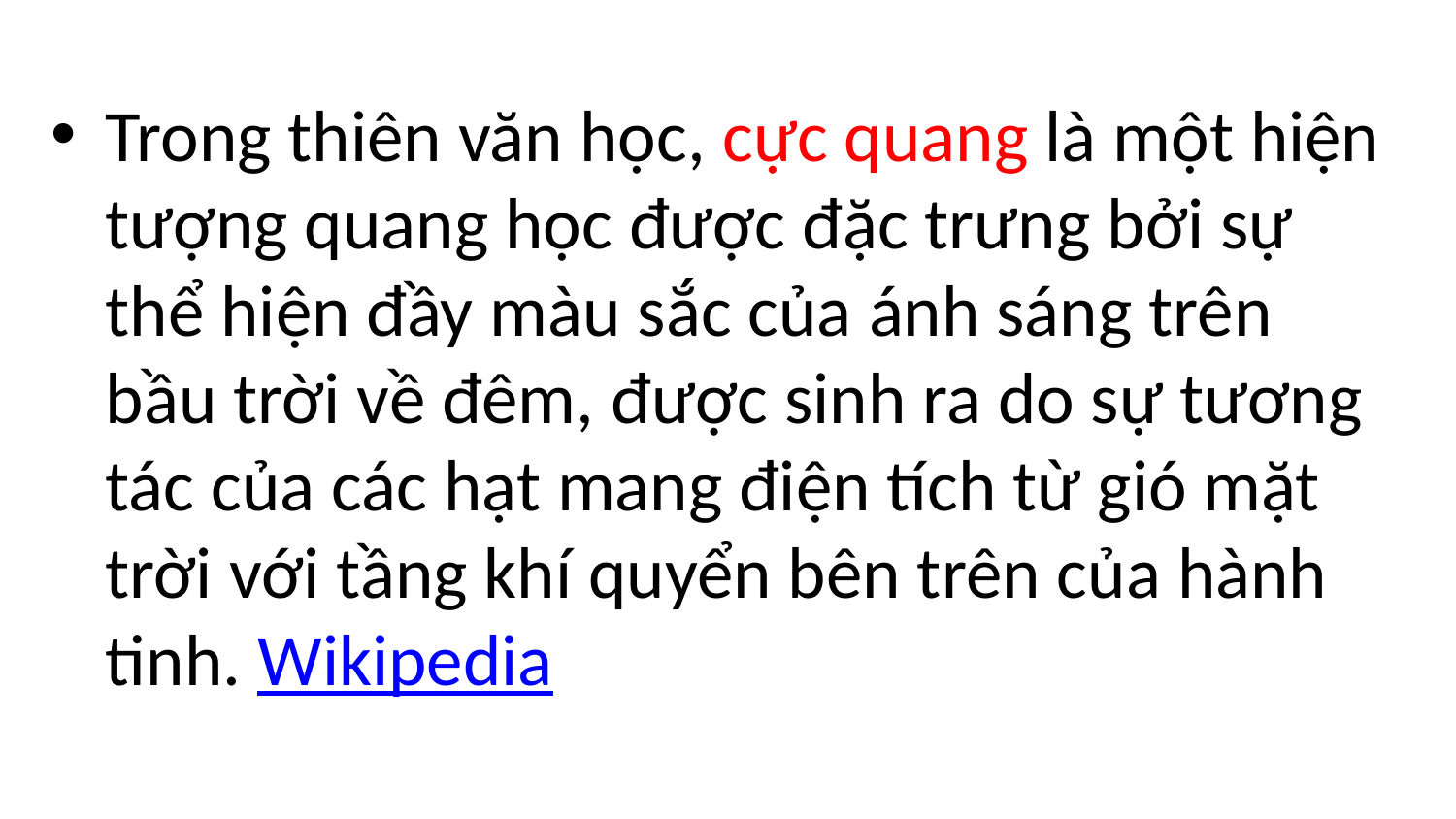

Trong thiên văn học, cực quang là một hiện tượng quang học được đặc trưng bởi sự thể hiện đầy màu sắc của ánh sáng trên bầu trời về đêm, được sinh ra do sự tương tác của các hạt mang điện tích từ gió mặt trời với tầng khí quyển bên trên của hành tinh. Wikipedia